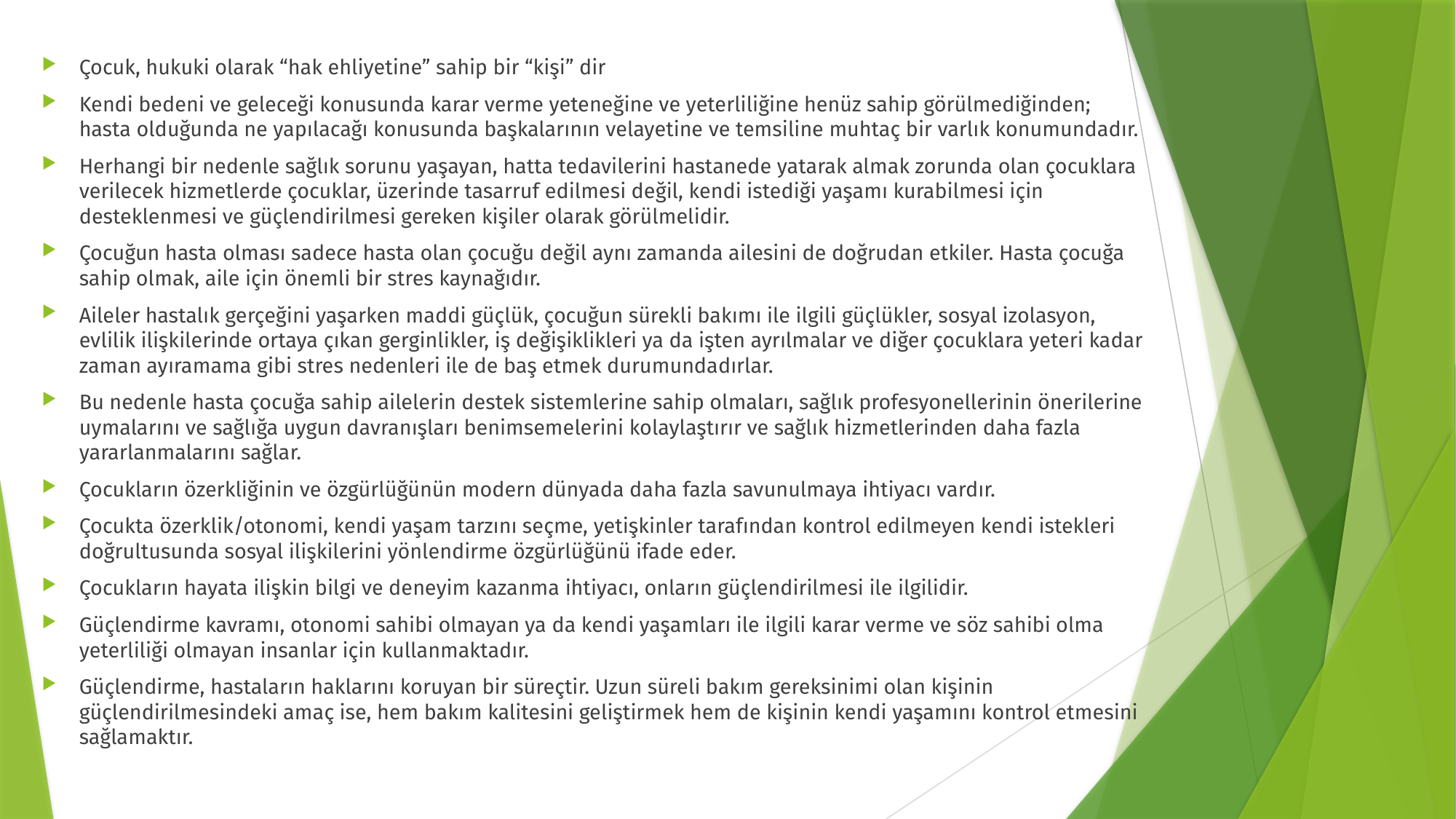

Çocuk, hukuki olarak “hak ehliyetine” sahip bir “kişi” dir
Kendi bedeni ve geleceği konusunda karar verme yeteneğine ve yeterliliğine henüz sahip görülmediğinden; hasta olduğunda ne yapılacağı konusunda başkalarının velayetine ve temsiline muhtaç bir varlık konumundadır.
Herhangi bir nedenle sağlık sorunu yaşayan, hatta tedavilerini hastanede yatarak almak zorunda olan çocuklara verilecek hizmetlerde çocuklar, üzerinde tasarruf edilmesi değil, kendi istediği yaşamı kurabilmesi için desteklenmesi ve güçlendirilmesi gereken kişiler olarak görülmelidir.
Çocuğun hasta olması sadece hasta olan çocuğu değil aynı zamanda ailesini de doğrudan etkiler. Hasta çocuğa sahip olmak, aile için önemli bir stres kaynağıdır.
Aileler hastalık gerçeğini yaşarken maddi güçlük, çocuğun sürekli bakımı ile ilgili güçlükler, sosyal izolasyon, evlilik ilişkilerinde ortaya çıkan gerginlikler, iş değişiklikleri ya da işten ayrılmalar ve diğer çocuklara yeteri kadar zaman ayıramama gibi stres nedenleri ile de baş etmek durumundadırlar.
Bu nedenle hasta çocuğa sahip ailelerin destek sistemlerine sahip olmaları, sağlık profesyonellerinin önerilerine uymalarını ve sağlığa uygun davranışları benimsemelerini kolaylaştırır ve sağlık hizmetlerinden daha fazla yararlanmalarını sağlar.
Çocukların özerkliğinin ve özgürlüğünün modern dünyada daha fazla savunulmaya ihtiyacı vardır.
Çocukta özerklik/otonomi, kendi yaşam tarzını seçme, yetişkinler tarafından kontrol edilmeyen kendi istekleri doğrultusunda sosyal ilişkilerini yönlendirme özgürlüğünü ifade eder.
Çocukların hayata ilişkin bilgi ve deneyim kazanma ihtiyacı, onların güçlendirilmesi ile ilgilidir.
Güçlendirme kavramı, otonomi sahibi olmayan ya da kendi yaşamları ile ilgili karar verme ve söz sahibi olma yeterliliği olmayan insanlar için kullanmaktadır.
Güçlendirme, hastaların haklarını koruyan bir süreçtir. Uzun süreli bakım gereksinimi olan kişinin güçlendirilmesindeki amaç ise, hem bakım kalitesini geliştirmek hem de kişinin kendi yaşamını kontrol etmesini sağlamaktır.